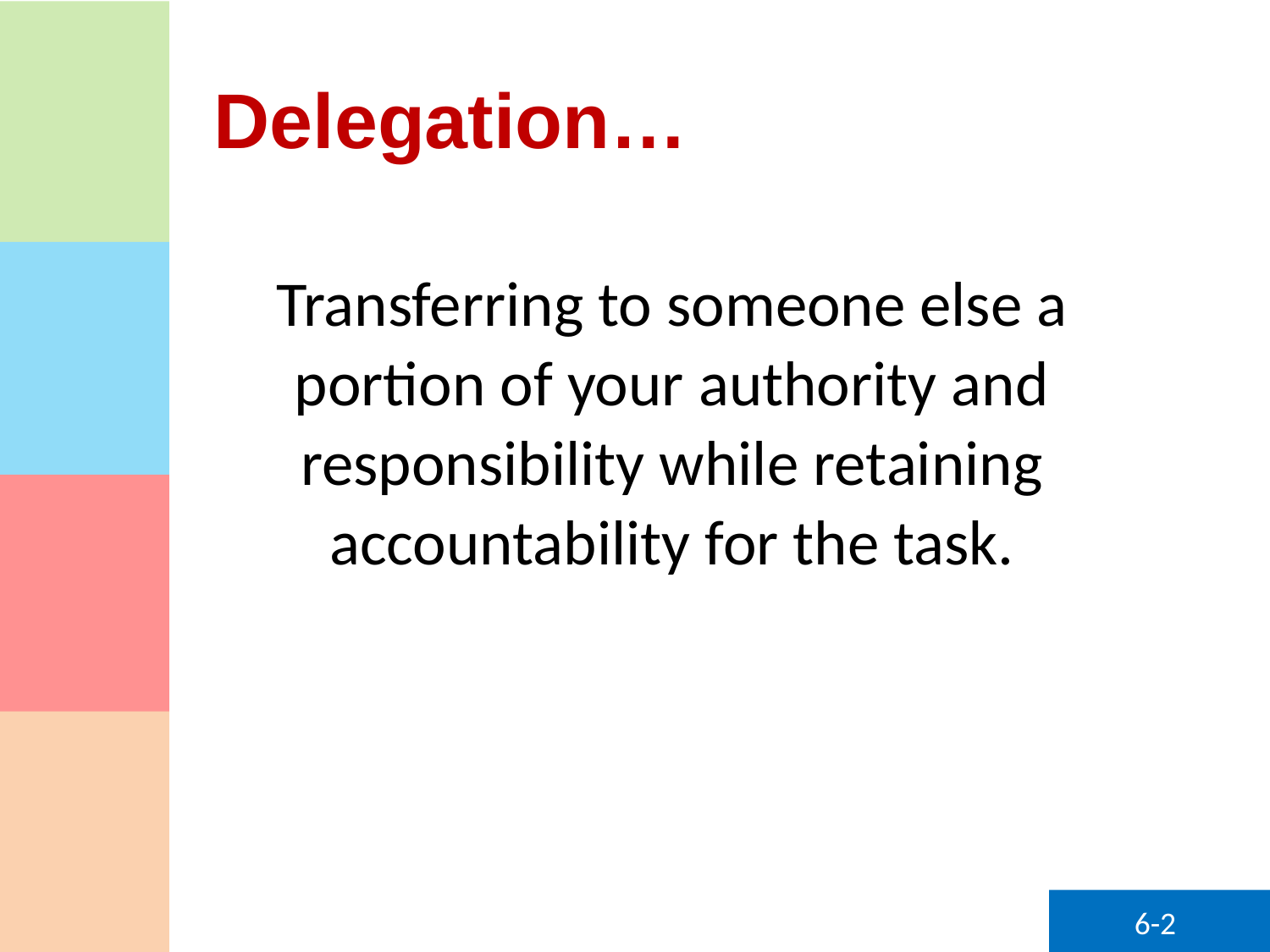

# Delegation…
Transferring to someone else a portion of your authority and responsibility while retaining accountability for the task.
6-2